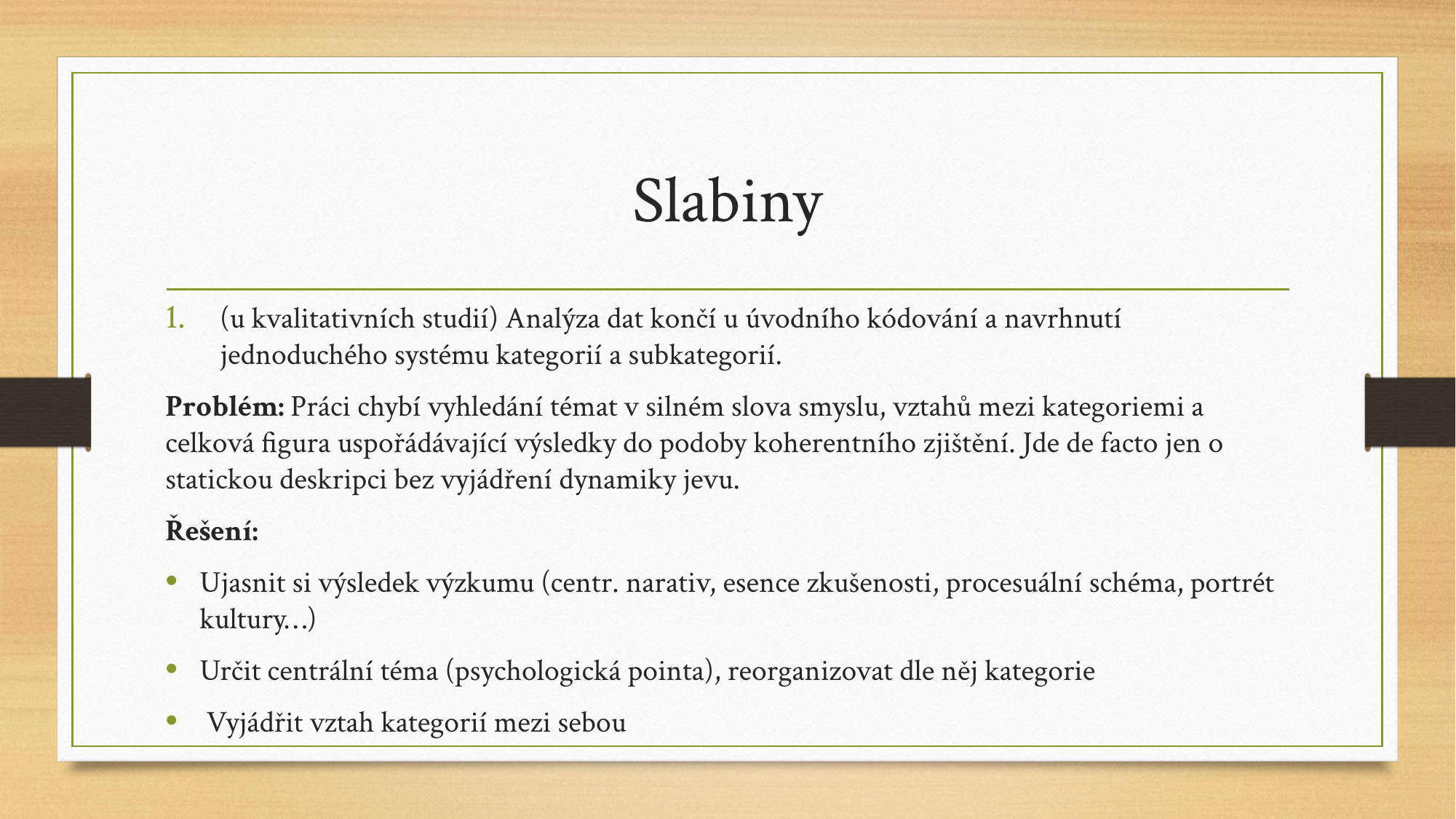

# Slabiny
(u kvalitativních studií) Analýza dat končí u úvodního kódování a navrhnutí jednoduchého systému kategorií a subkategorií.
Problém: Práci chybí vyhledání témat v silném slova smyslu, vztahů mezi kategoriemi a celková figura uspořádávající výsledky do podoby koherentního zjištění. Jde de facto jen o statickou deskripci bez vyjádření dynamiky jevu.
Řešení:
Ujasnit si výsledek výzkumu (centr. narativ, esence zkušenosti, procesuální schéma, portrét kultury…)
Určit centrální téma (psychologická pointa), reorganizovat dle něj kategorie
 Vyjádřit vztah kategorií mezi sebou